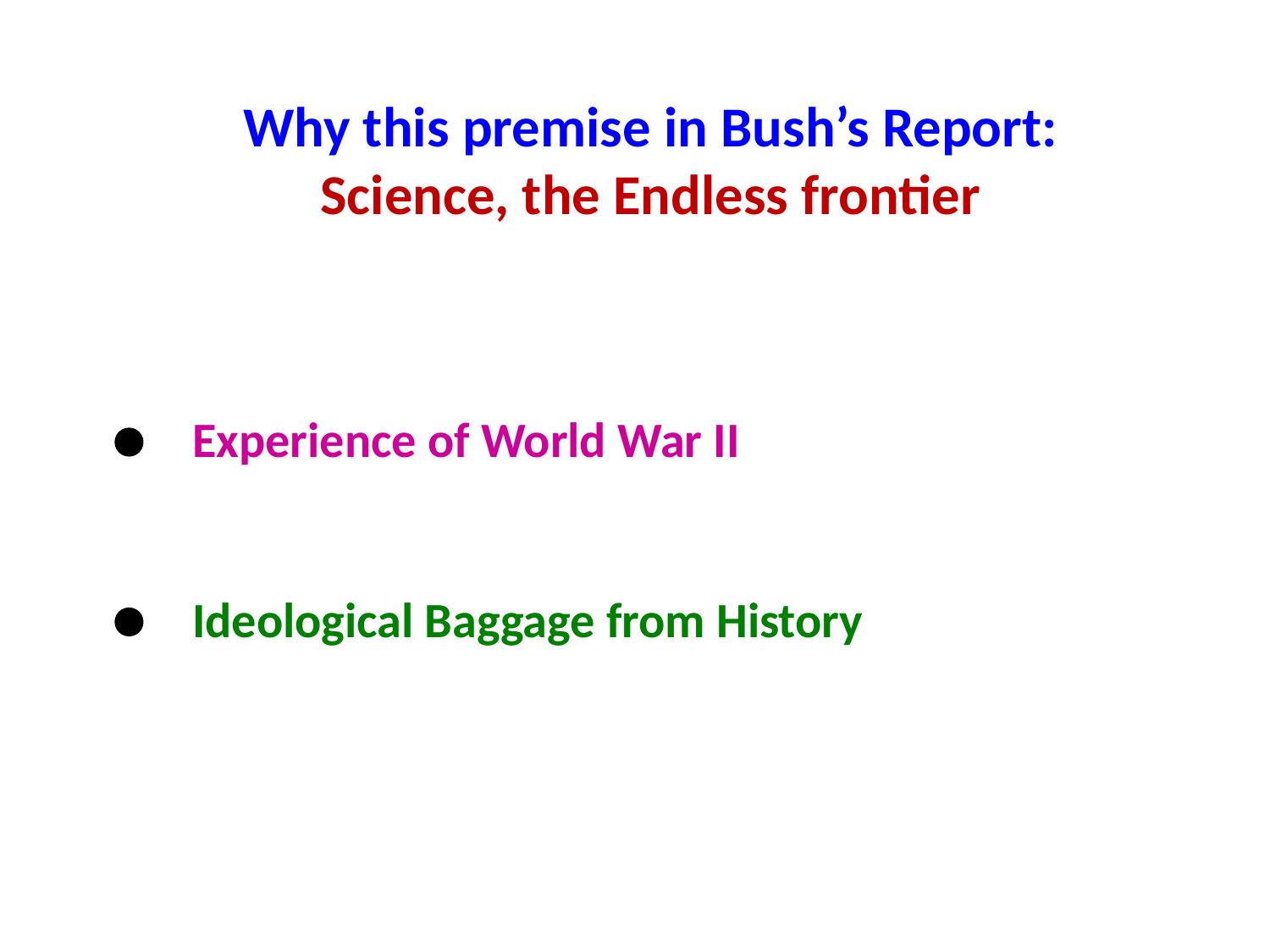

Why this premise in Bush’s Report: Science, the Endless frontier
Experience of World War II

Ideological Baggage from History